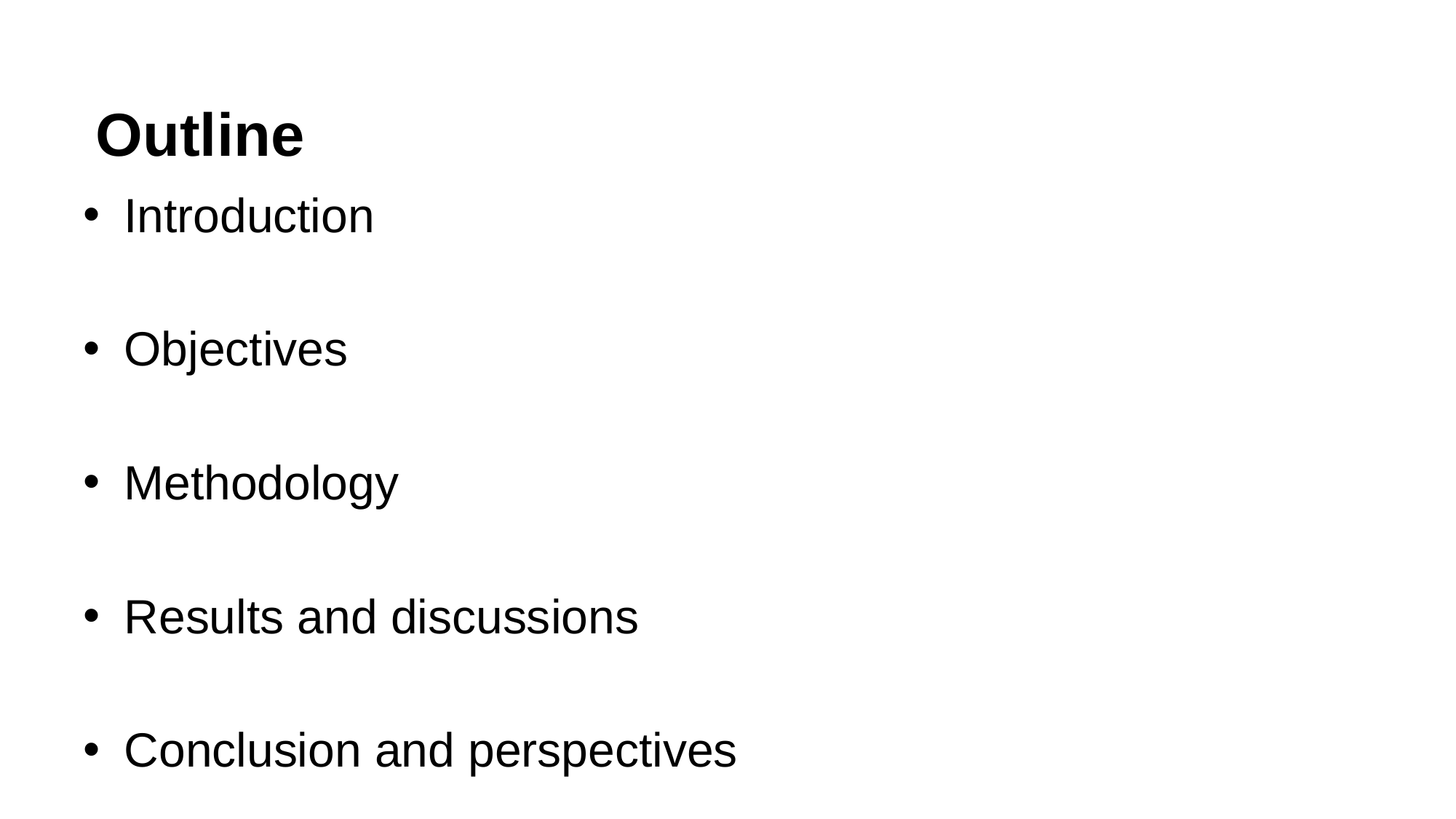

# Outline
Introduction

Objectives

Methodology

Results and discussions

Conclusion and perspectives